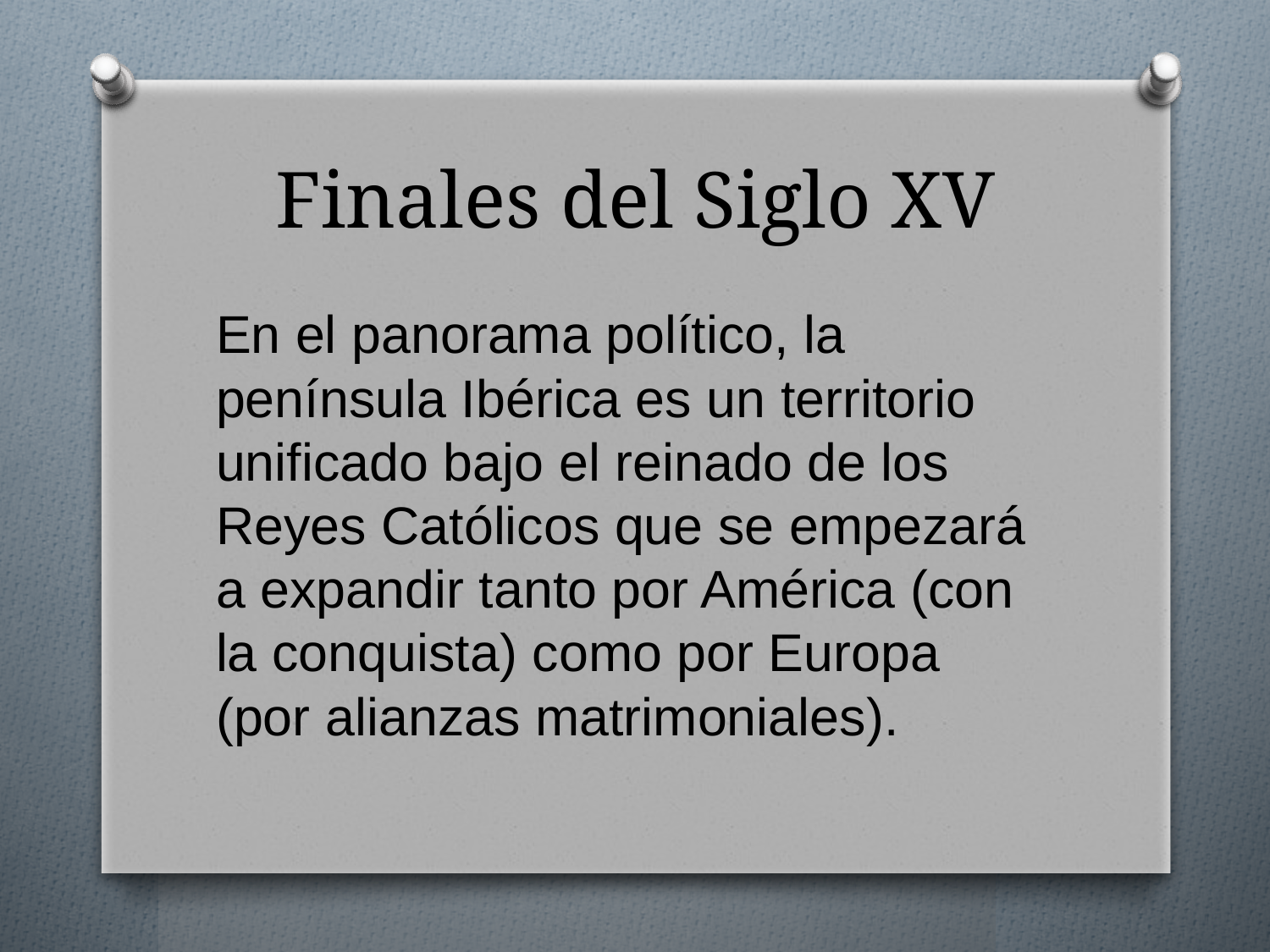

# Finales del Siglo XV
En el panorama político, la península Ibérica es un territorio unificado bajo el reinado de los Reyes Católicos que se empezará a expandir tanto por América (con la conquista) como por Europa (por alianzas matrimoniales).